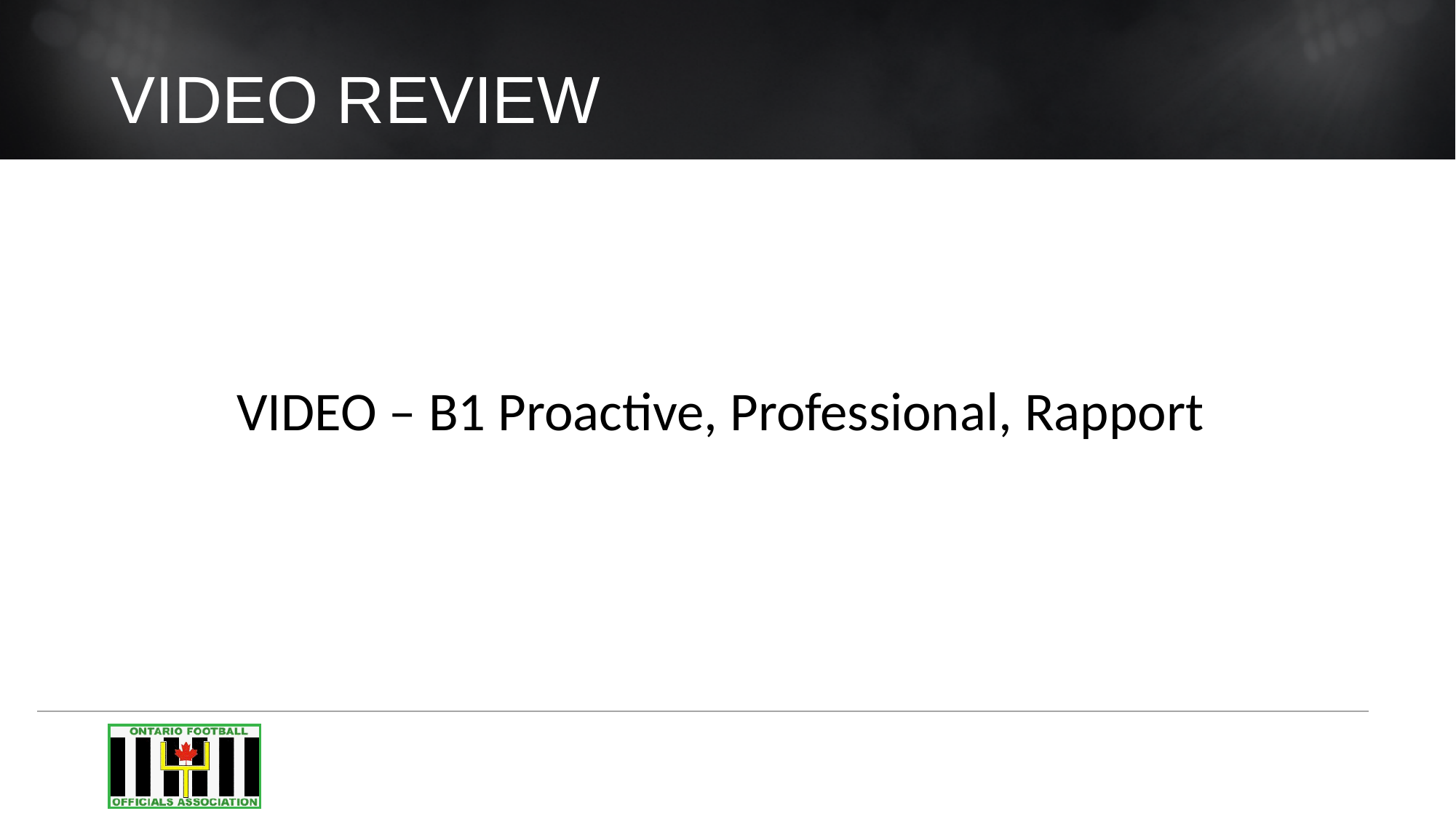

# VIDEO REVIEW
VIDEO – B1 Proactive, Professional, Rapport